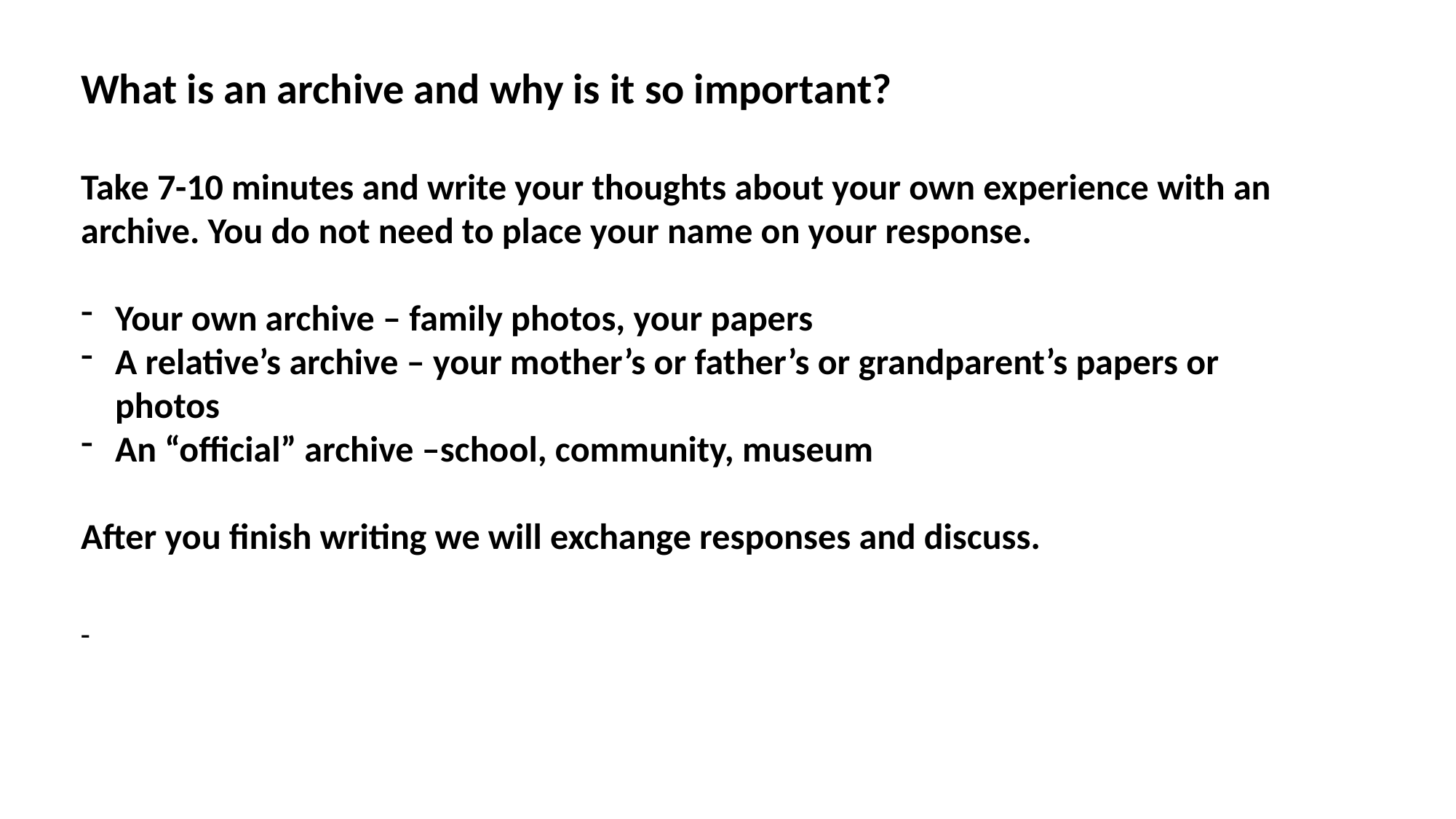

What is an archive and why is it so important?

Take 7-10 minutes and write your thoughts about your own experience with an archive. You do not need to place your name on your response.

Your own archive – family photos, your papers
A relative’s archive – your mother’s or father’s or grandparent’s papers or photos
An “official” archive –school, community, museum

After you finish writing we will exchange responses and discuss.